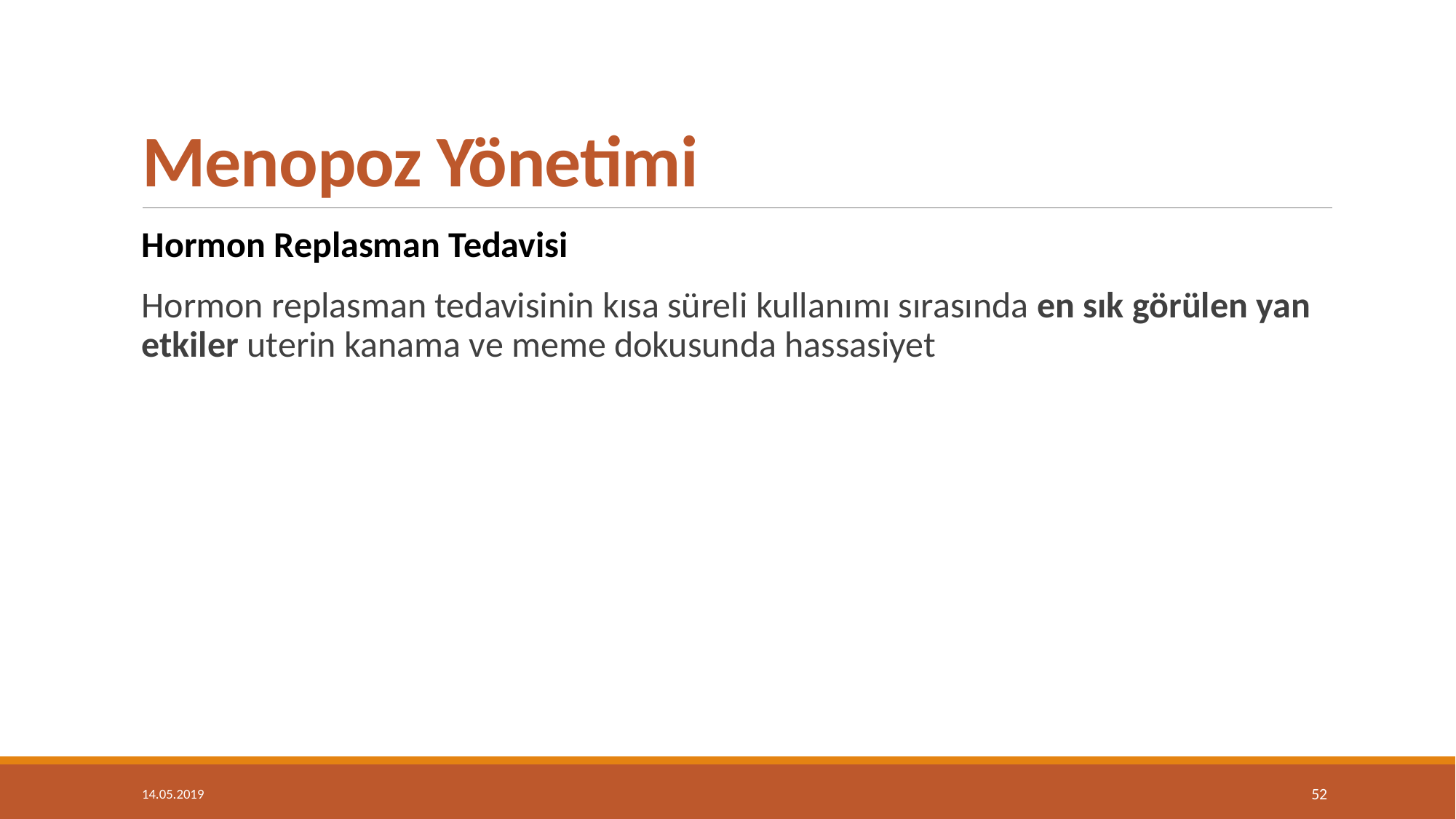

# Menopoz Yönetimi
Hormon Replasman Tedavisi
Hormon replasman tedavisinin kısa süreli kullanımı sırasında en sık görülen yan etkiler uterin kanama ve meme dokusunda hassasiyet

14.05.2019
52